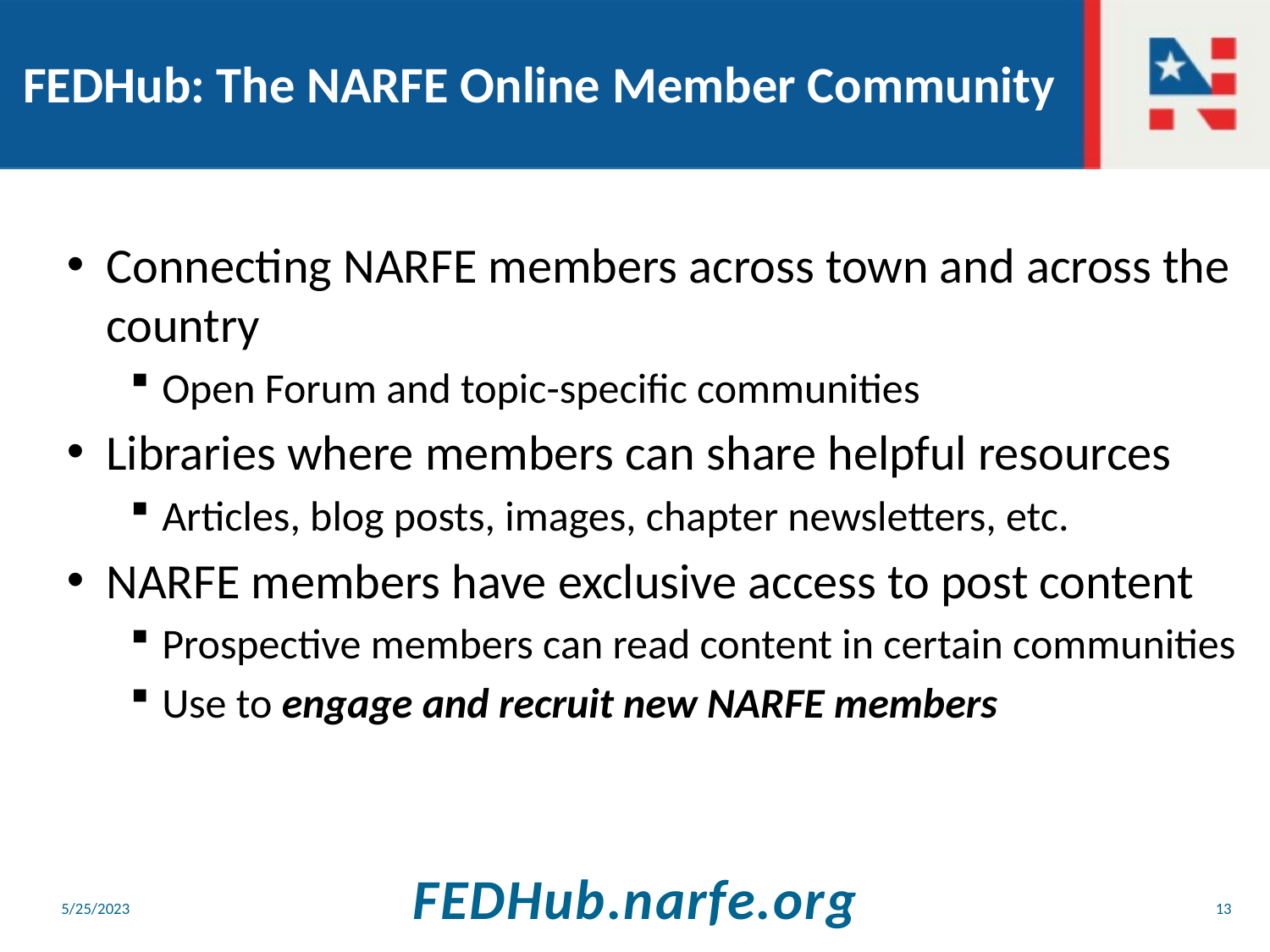

# FEDHub: The NARFE Online Member Community
Connecting NARFE members across town and across the country
Open Forum and topic-specific communities
Libraries where members can share helpful resources
Articles, blog posts, images, chapter newsletters, etc.
NARFE members have exclusive access to post content
Prospective members can read content in certain communities
Use to engage and recruit new NARFE members

FEDHub.narfe.org
5/25/2023
13